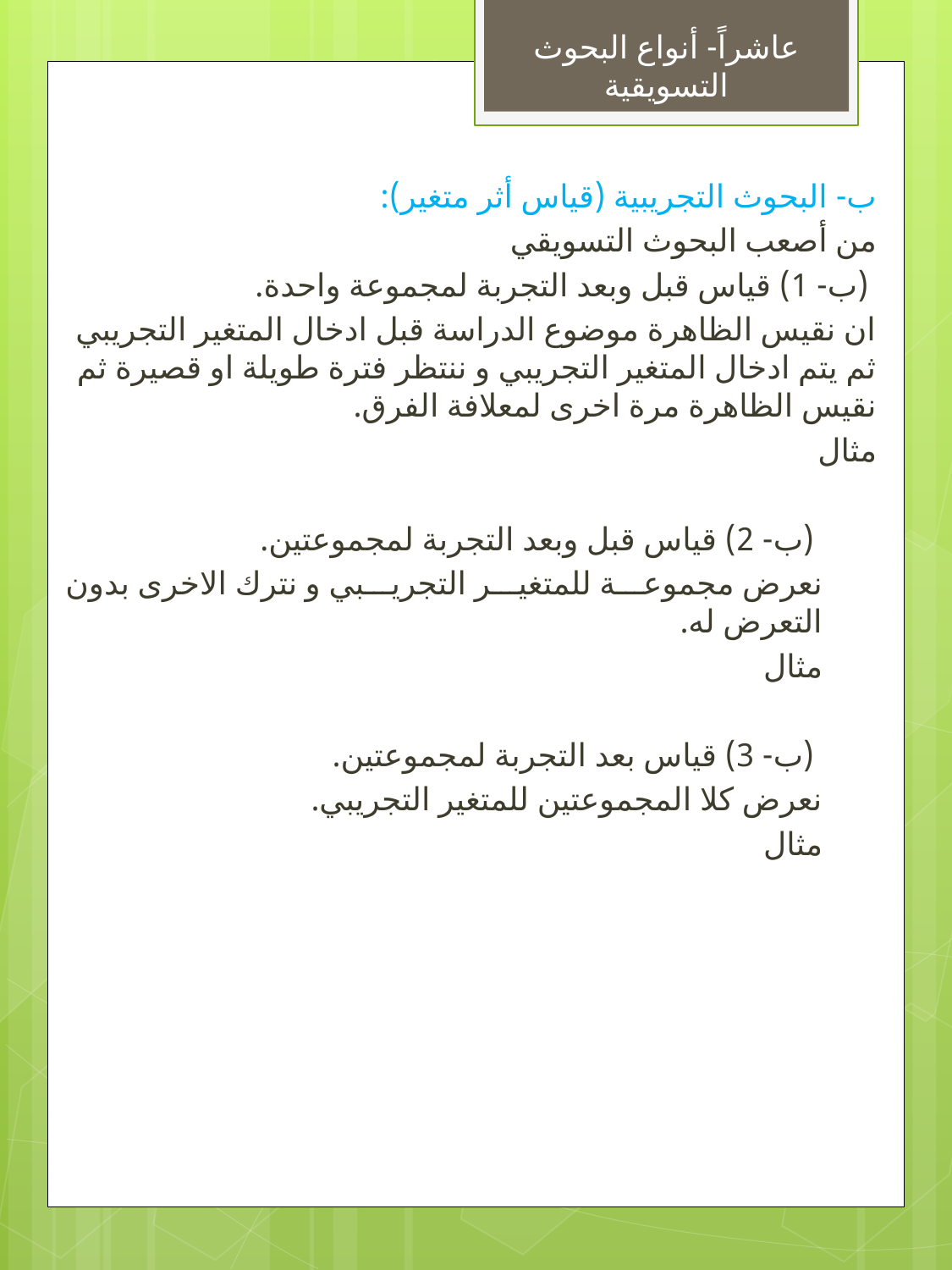

عاشراً- أنواع البحوث التسويقية
ب- البحوث التجريبية (قياس أثر متغير):
من أصعب البحوث التسويقي
 (ب- 1) قياس قبل وبعد التجربة لمجموعة واحدة.
ان نقيس الظاهرة موضوع الدراسة قبل ادخال المتغير التجريبي ثم يتم ادخال المتغير التجريبي و ننتظر فترة طويلة او قصيرة ثم نقيس الظاهرة مرة اخرى لمعلافة الفرق.
مثال

 (ب- 2) قياس قبل وبعد التجربة لمجموعتين.
نعرض مجموعة للمتغير التجريبي و نترك الاخرى بدون التعرض له.
مثال

 (ب- 3) قياس بعد التجربة لمجموعتين.
نعرض كلا المجموعتين للمتغير التجريبي.
مثال